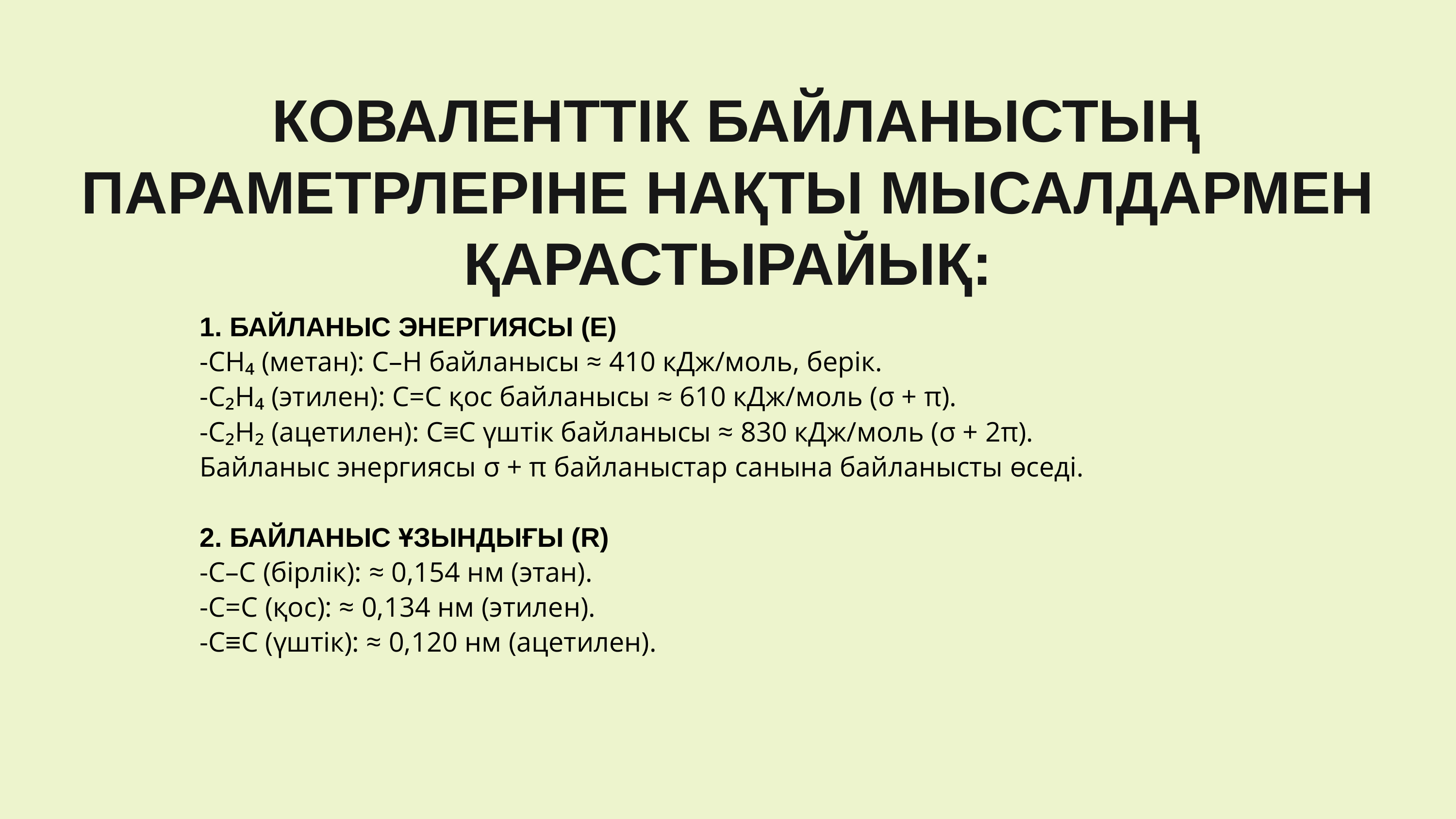

КОВАЛЕНТТІК БАЙЛАНЫСТЫҢ ПАРАМЕТРЛЕРІНЕ НАҚТЫ МЫСАЛДАРМЕН ҚАРАСТЫРАЙЫҚ:
 1. БАЙЛАНЫС ЭНЕРГИЯСЫ (E)
 -CH₄ (метан): C–H байланысы ≈ 410 кДж/моль, берік.
 -C₂H₄ (этилен): C=C қос байланысы ≈ 610 кДж/моль (σ + π).
 -C₂H₂ (ацетилен): C≡C үштік байланысы ≈ 830 кДж/моль (σ + 2π).
 Байланыс энергиясы σ + π байланыстар санына байланысты өседі.

 2. БАЙЛАНЫС ҰЗЫНДЫҒЫ (R)
 -C–C (бірлік): ≈ 0,154 нм (этан).
 -C=C (қос): ≈ 0,134 нм (этилен).
 -C≡C (үштік): ≈ 0,120 нм (ацетилен).